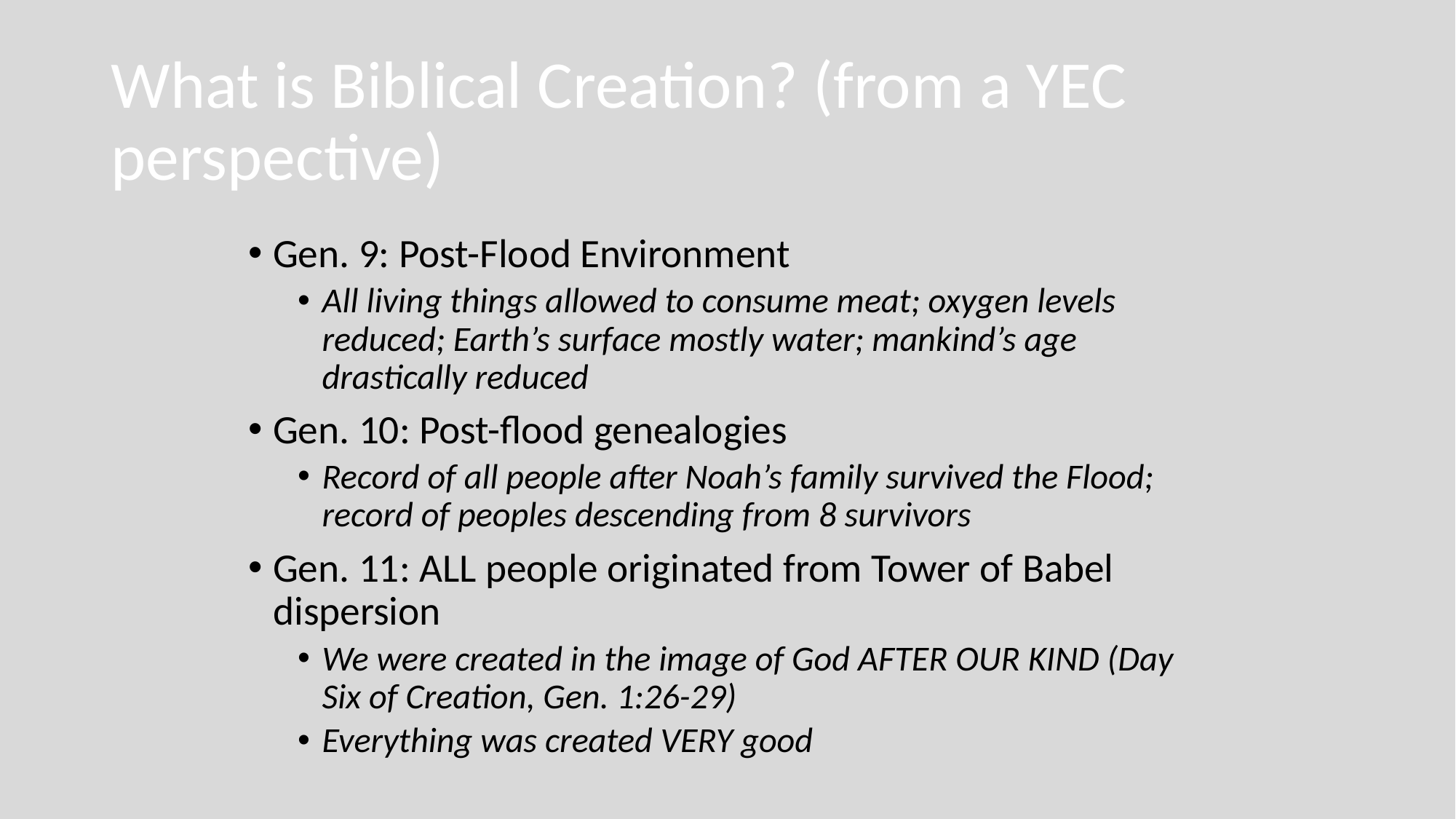

# What is Biblical Creation? (from a YEC perspective)
Gen. 9: Post-Flood Environment
All living things allowed to consume meat; oxygen levels reduced; Earth’s surface mostly water; mankind’s age drastically reduced
Gen. 10: Post-flood genealogies
Record of all people after Noah’s family survived the Flood; record of peoples descending from 8 survivors
Gen. 11: ALL people originated from Tower of Babel dispersion
We were created in the image of God AFTER OUR KIND (Day Six of Creation, Gen. 1:26-29)
Everything was created VERY good